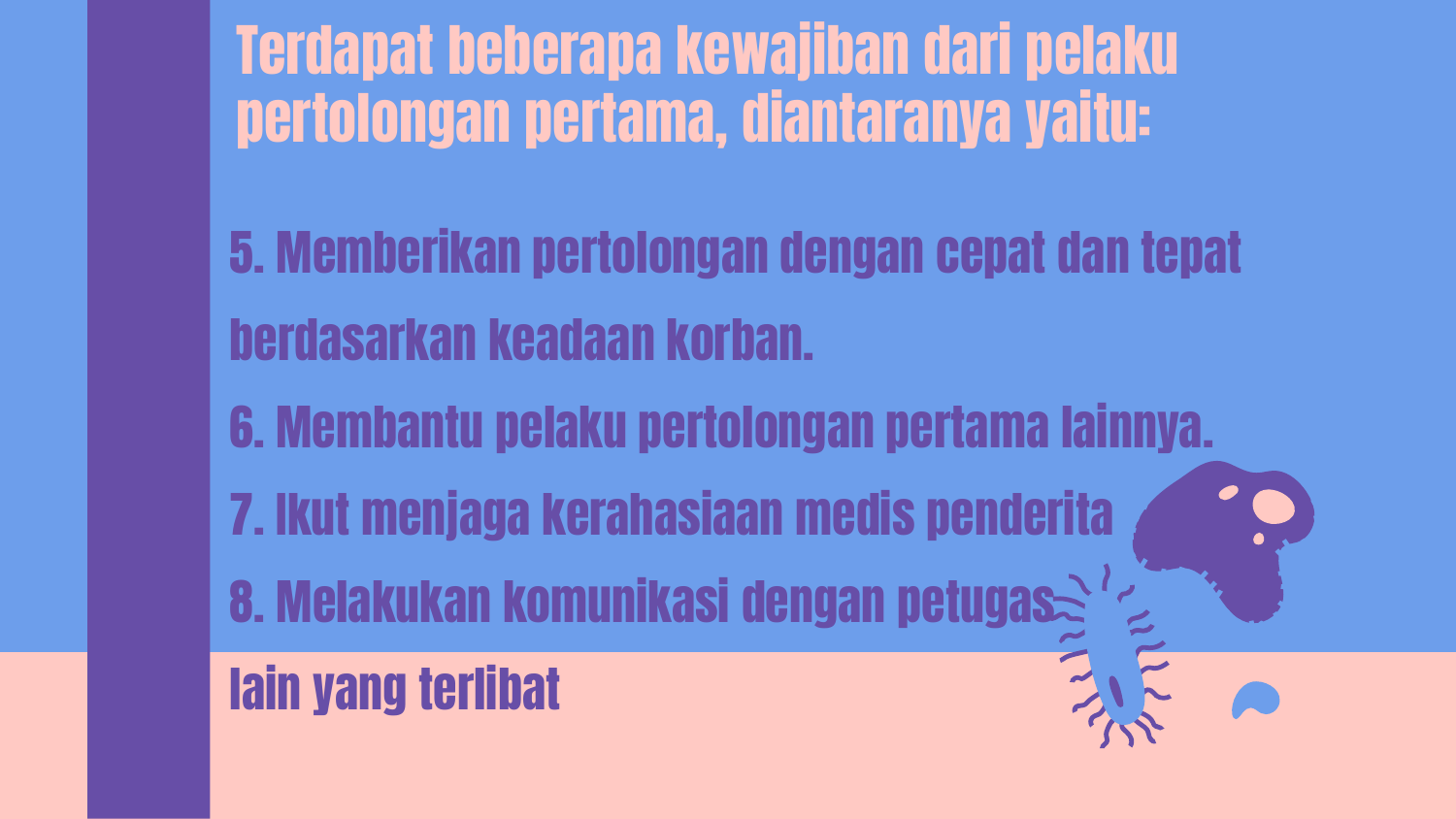

# Terdapat beberapa kewajiban dari pelaku pertolongan pertama, diantaranya yaitu:
5. Memberikan pertolongan dengan cepat dan tepat berdasarkan keadaan korban.
6. Membantu pelaku pertolongan pertama lainnya.
7. Ikut menjaga kerahasiaan medis penderita
8. Melakukan komunikasi dengan petugas
lain yang terlibat